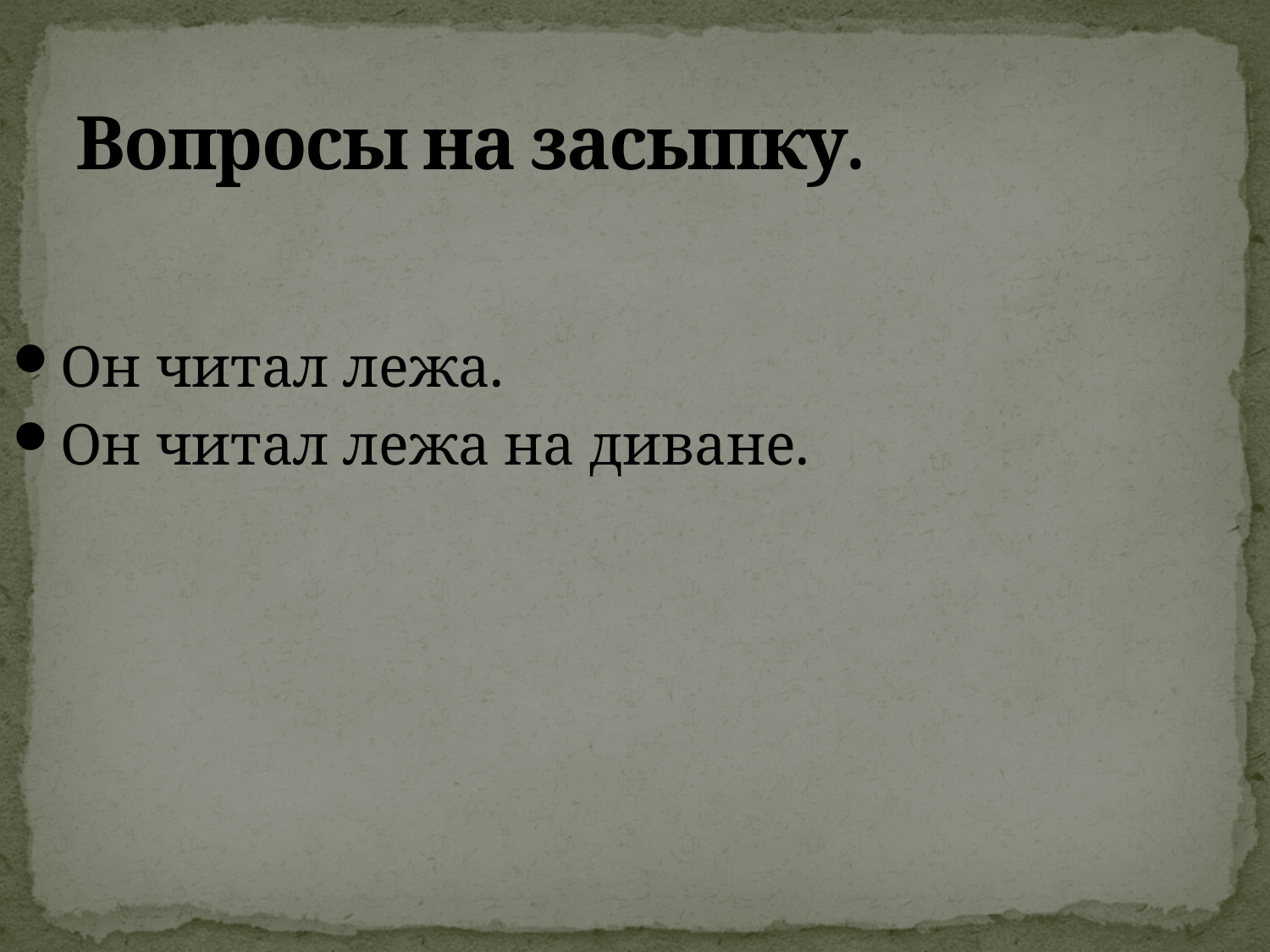

# Вопросы на засыпку.

Он читал лежа.
Он читал лежа на диване.